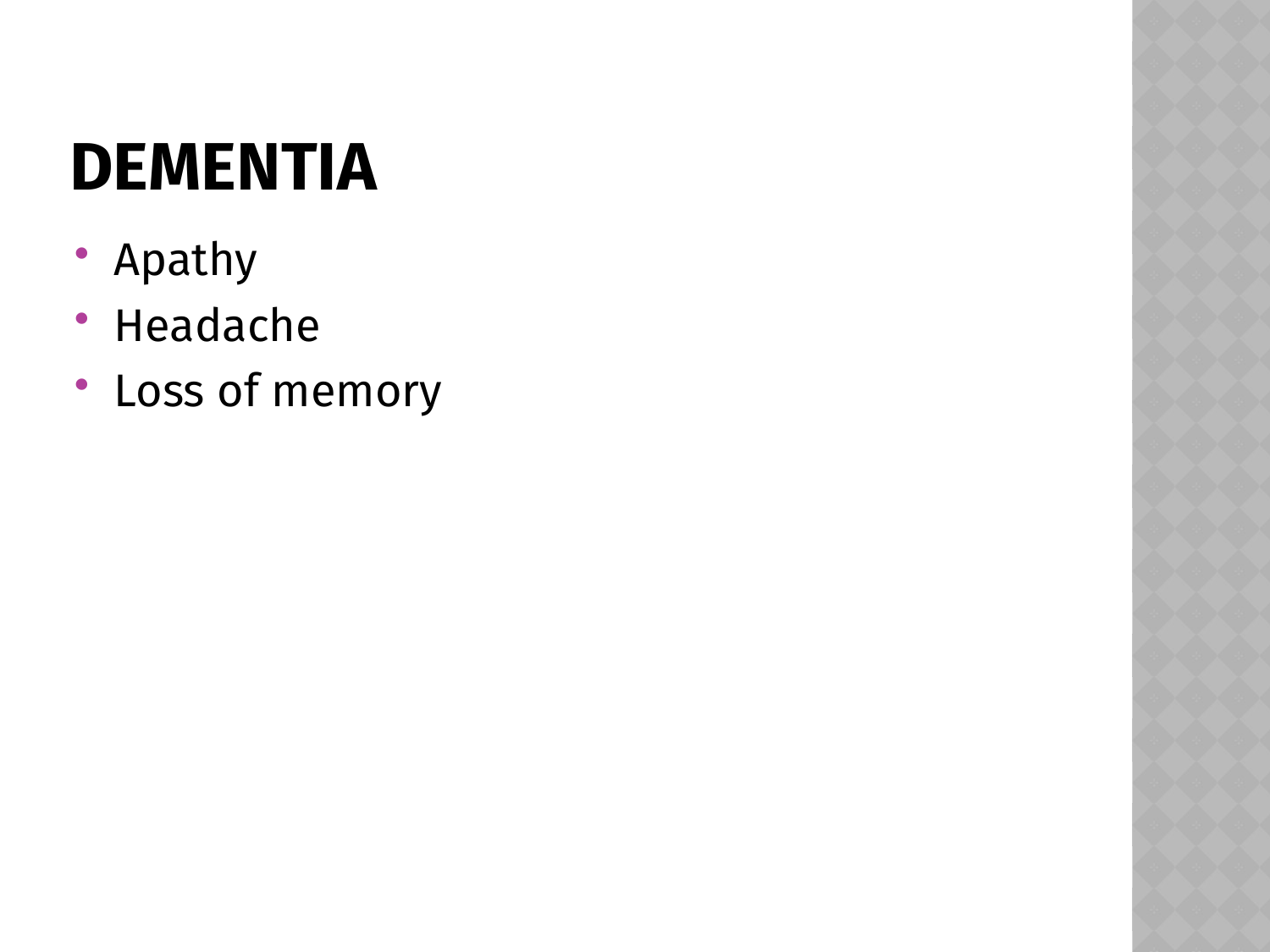

# Dementia
Apathy
Headache
Loss of memory